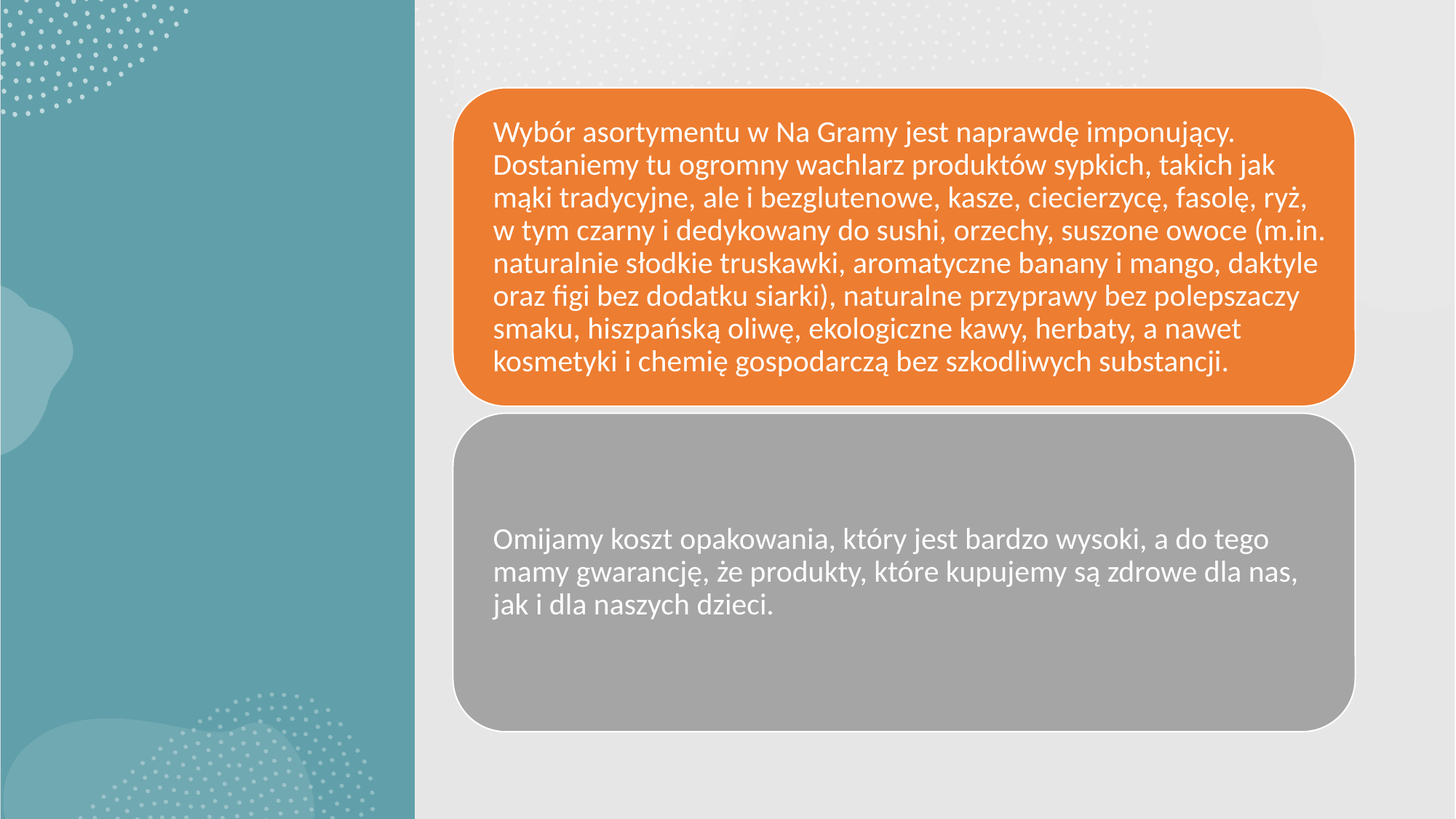

Wybór asortymentu w Na Gramy jest naprawdę imponujący. Dostaniemy tu ogromny wachlarz produktów sypkich, takich jak mąki tradycyjne, ale i bezglutenowe, kasze, ciecierzycę, fasolę, ryż, w tym czarny i dedykowany do sushi, orzechy, suszone owoce (m.in. naturalnie słodkie truskawki, aromatyczne banany i mango, daktyle oraz figi bez dodatku siarki), naturalne przyprawy bez polepszaczy smaku, hiszpańską oliwę, ekologiczne kawy, herbaty, a nawet kosmetyki i chemię gospodarczą bez szkodliwych substancji.
Omijamy koszt opakowania, który jest bardzo wysoki, a do tego mamy gwarancję, że produkty, które kupujemy są zdrowe dla nas, jak i dla naszych dzieci.